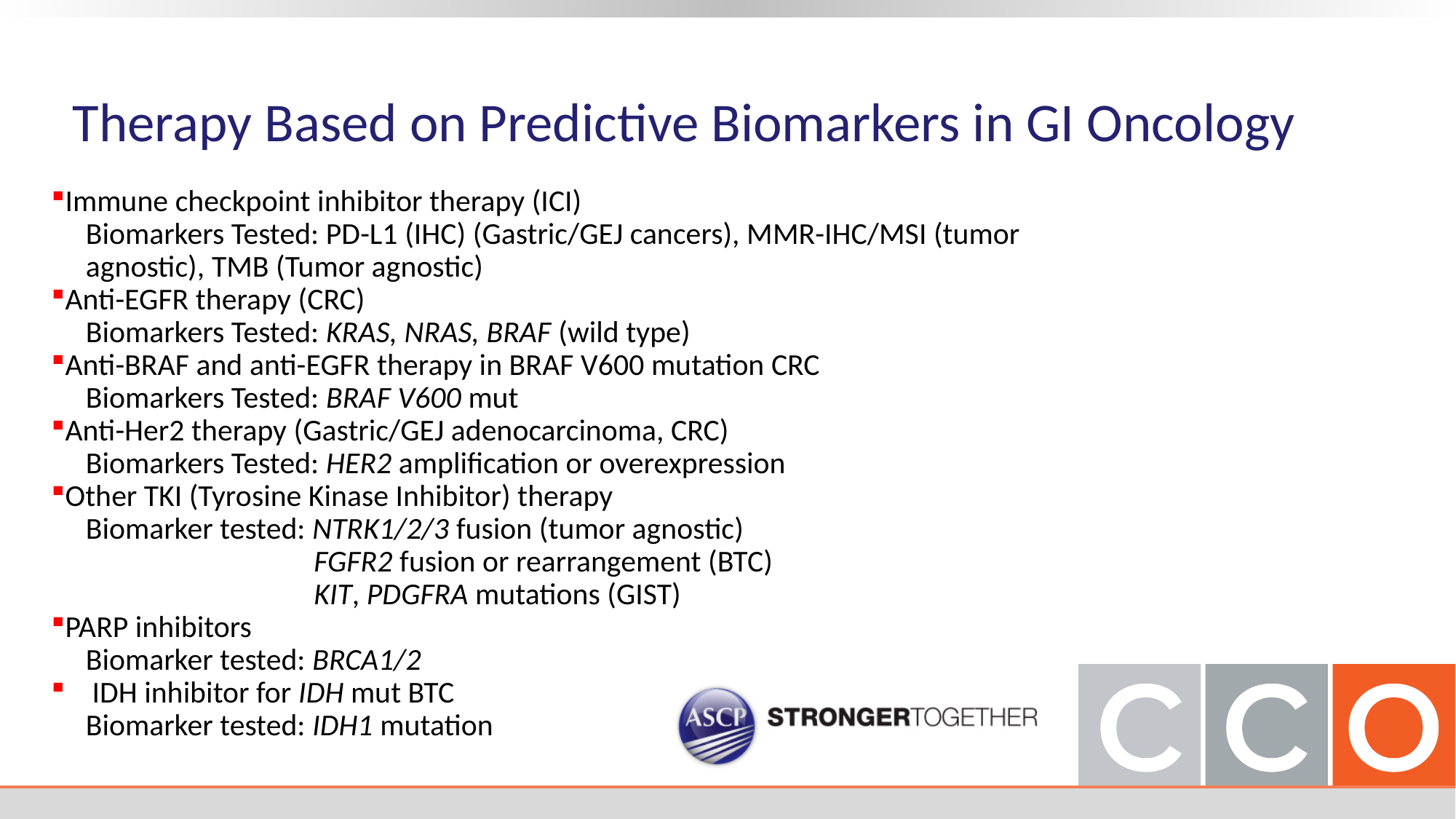

Therapy Based on Predictive Biomarkers in GI Oncology
Immune checkpoint inhibitor therapy (ICI)
     Biomarkers Tested: PD-L1 (IHC) (Gastric/GEJ cancers), MMR-IHC/MSI (tumor
     agnostic), TMB (Tumor agnostic)
Anti-EGFR therapy (CRC)
     Biomarkers Tested: KRAS, NRAS, BRAF (wild type)
Anti-BRAF and anti-EGFR therapy in BRAF V600 mutation CRC
     Biomarkers Tested: BRAF V600 mut
Anti-Her2 therapy (Gastric/GEJ adenocarcinoma, CRC)
     Biomarkers Tested: HER2 amplification or overexpression
Other TKI (Tyrosine Kinase Inhibitor) therapy
     Biomarker tested: NTRK1/2/3 fusion (tumor agnostic)
                                      FGFR2 fusion or rearrangement (BTC)
                                      KIT, PDGFRA mutations (GIST)
PARP inhibitors
     Biomarker tested: BRCA1/2
IDH inhibitor for IDH mut BTC
     Biomarker tested: IDH1 mutation